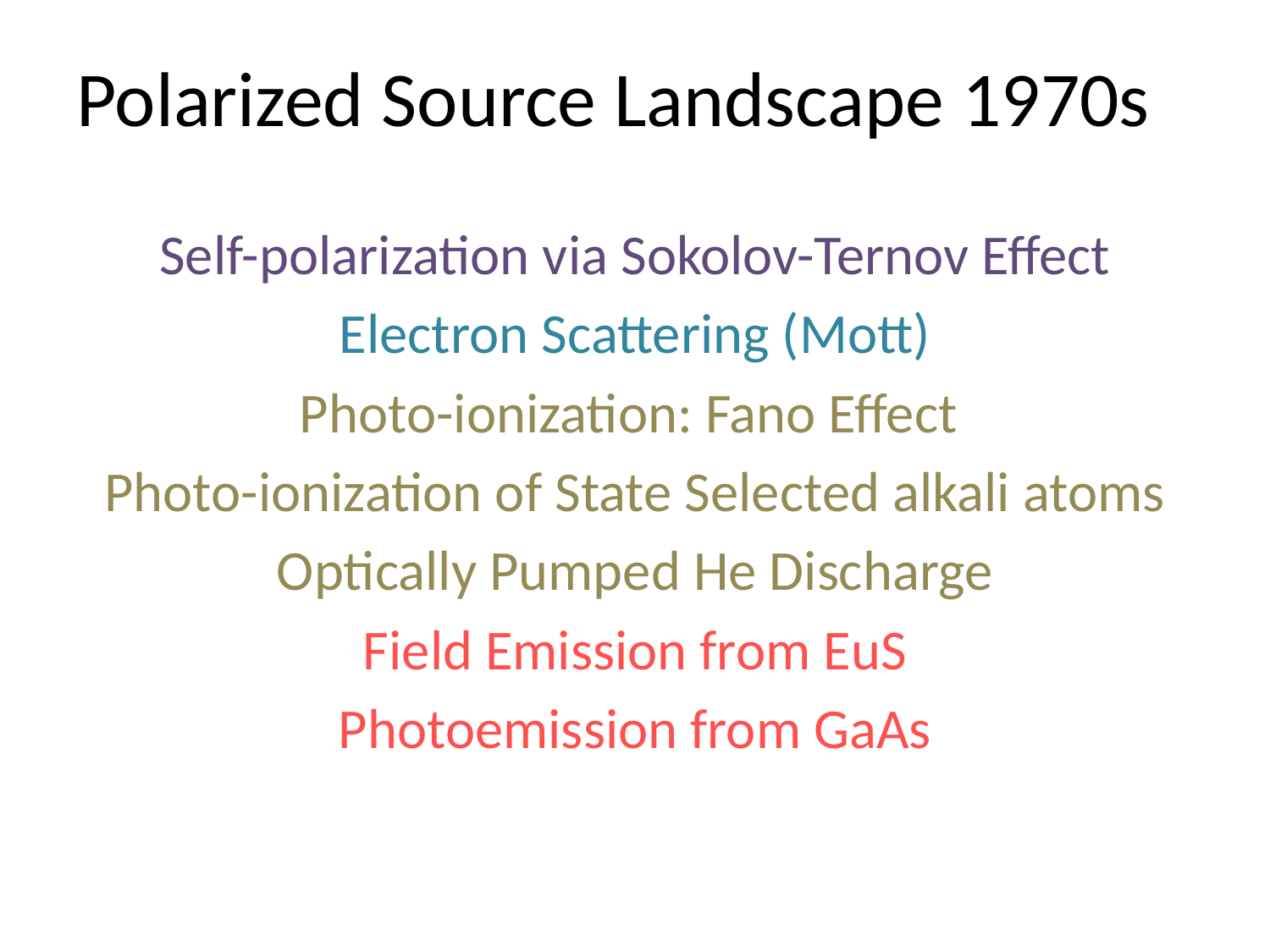

# Polarized Source Landscape 1970s
Self-polarization via Sokolov-Ternov Effect
Electron Scattering (Mott)
Photo-ionization: Fano Effect
Photo-ionization of State Selected alkali atoms
Optically Pumped He Discharge
Field Emission from EuS
Photoemission from GaAs